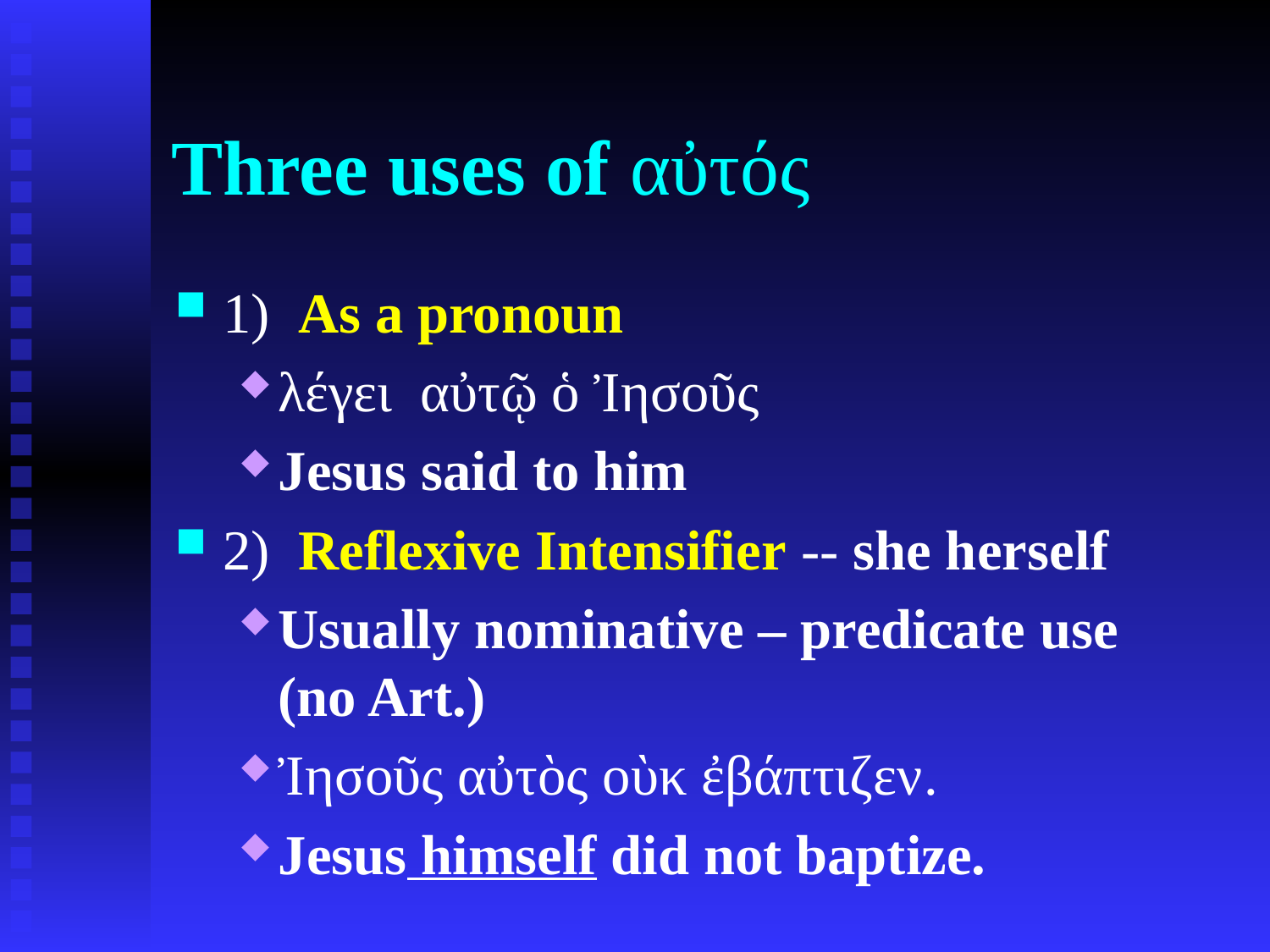

# Three uses of αὐτός
1)  As a pronoun
λέγει  αὐτῷ ὁ Ἰησοῦς
Jesus said to him
2)  Reflexive Intensifier -- she herself
Usually nominative – predicate use
(no Art.)
Ἰησοῦς αὐτὸς οὺκ ἐβάπτιζεν.
Jesus himself did not baptize.